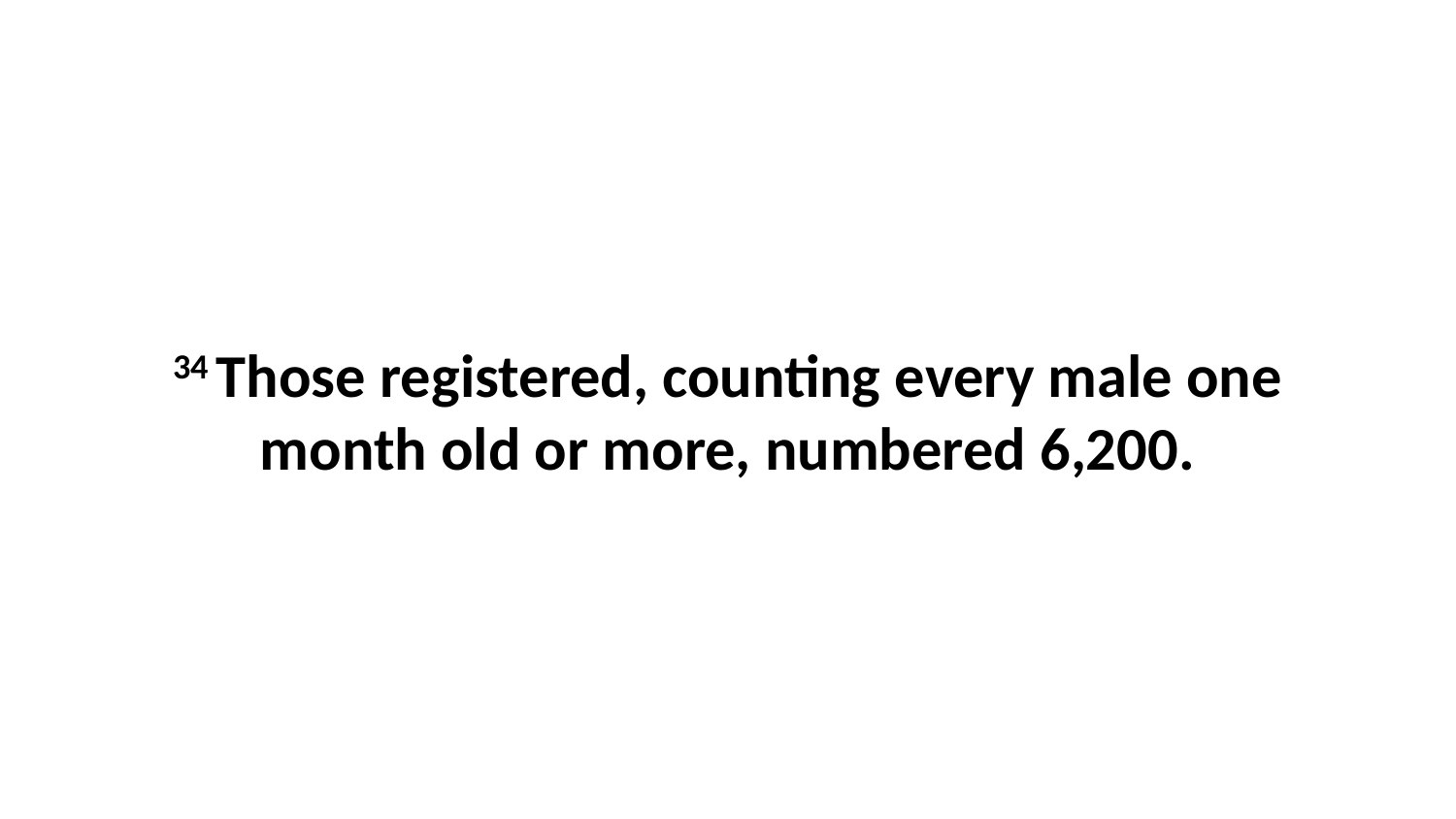

34 Those registered, counting every male one month old or more, numbered 6,200.